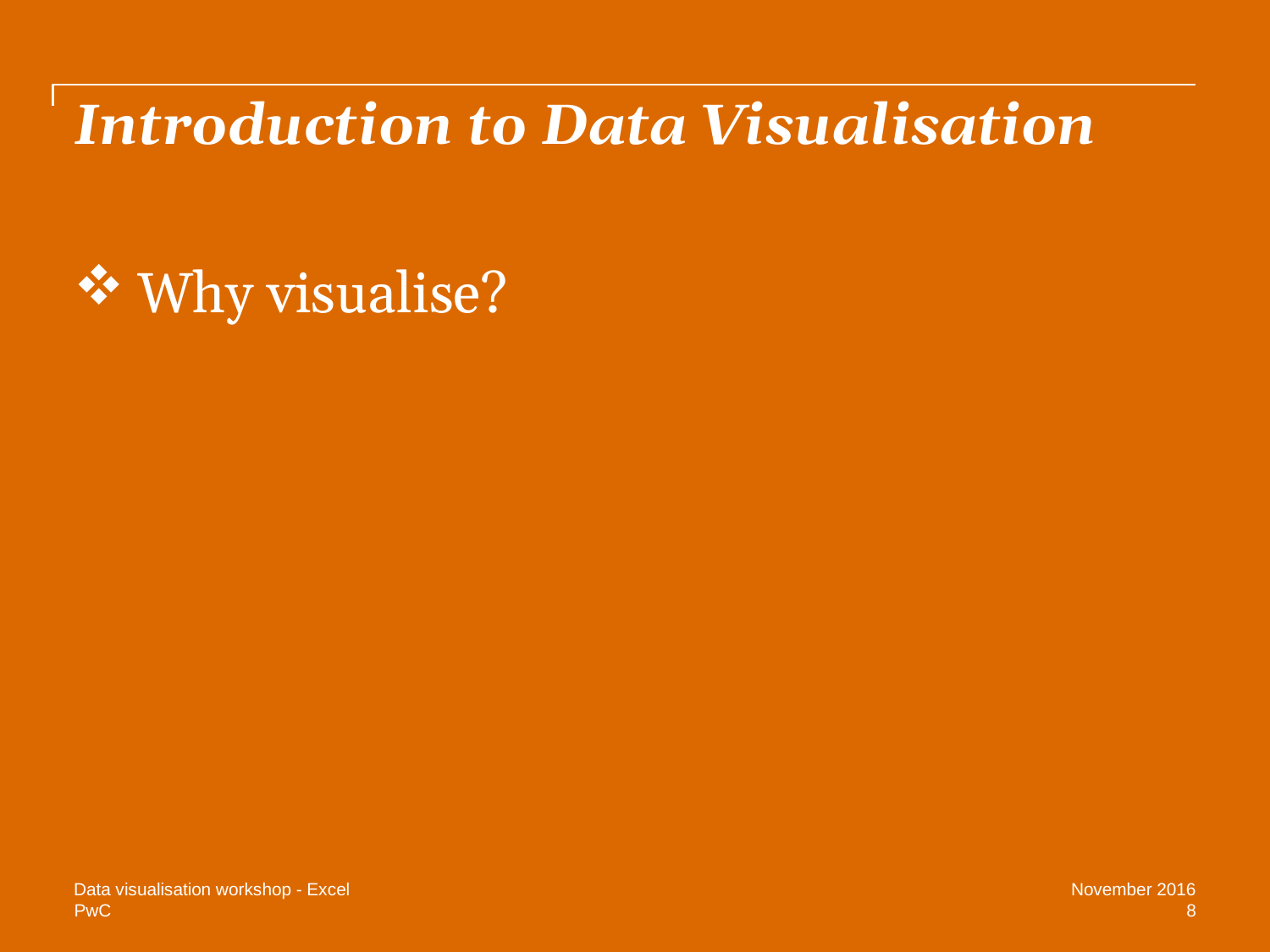

# Introduction to Data Visualisation
Why visualise?
Data visualisation workshop - Excel
November 2016
8